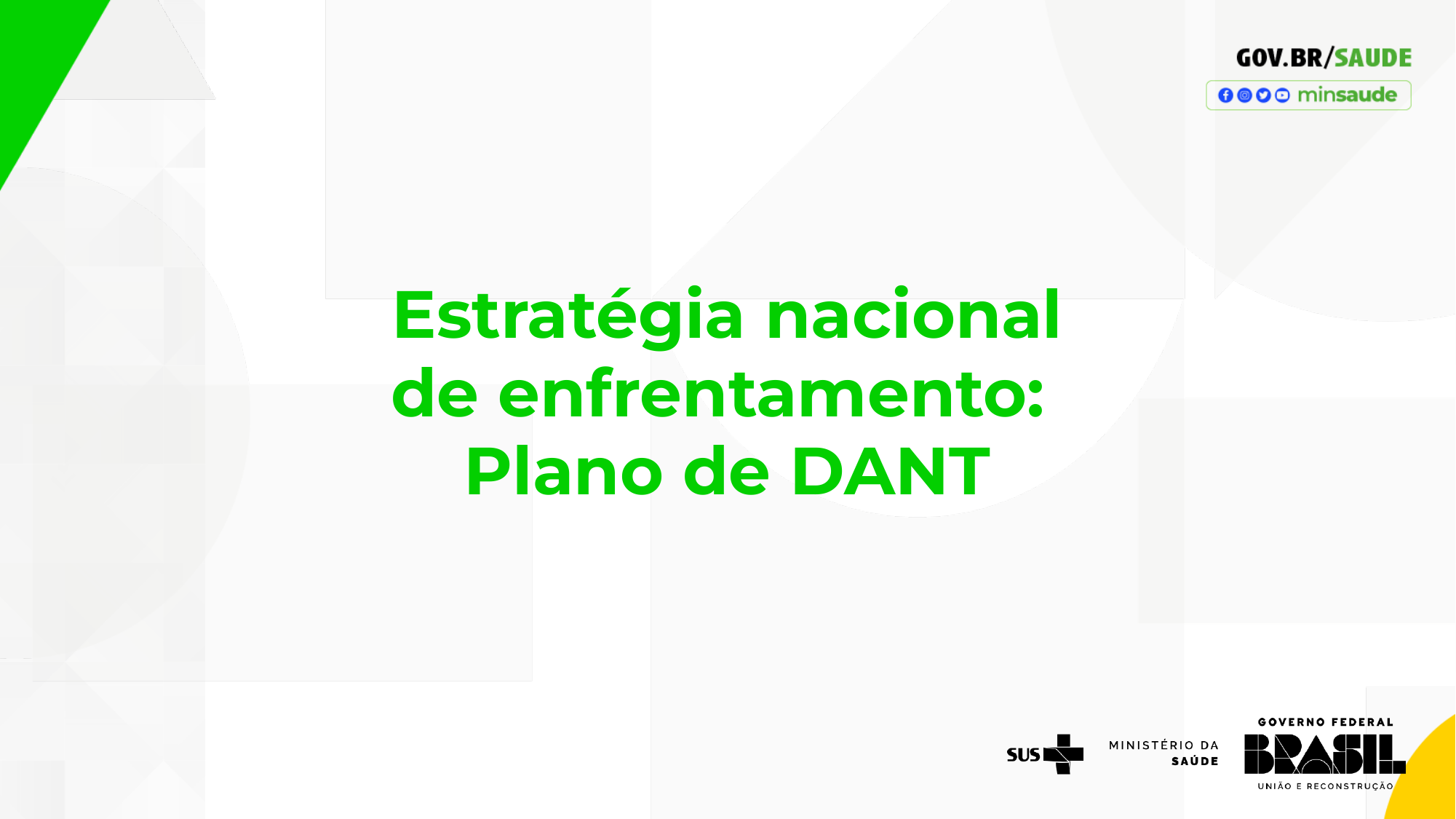

Estratégia nacional
de enfrentamento:
Plano de DANT